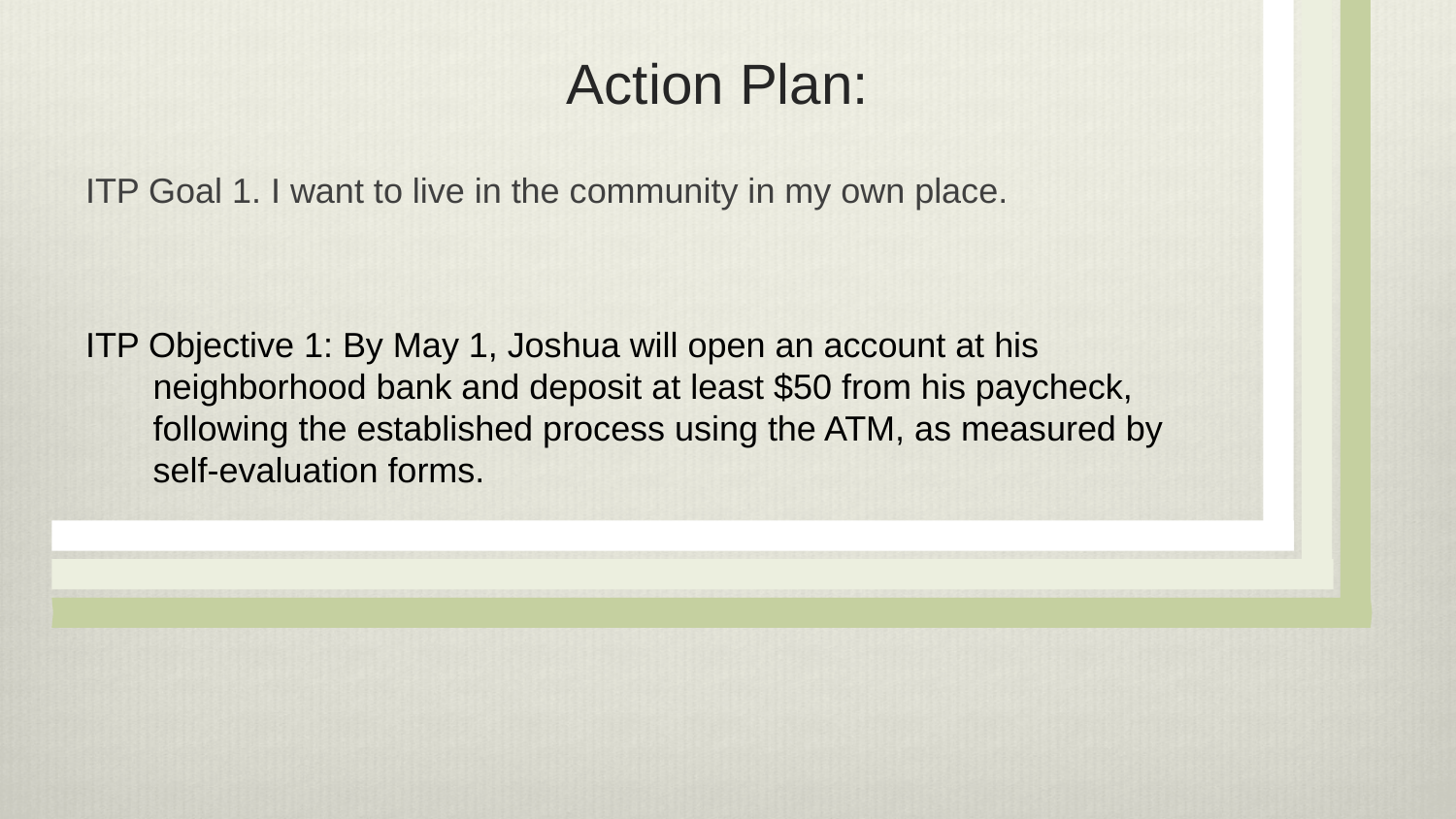

# Action Plan:
ITP Goal 1. I want to live in the community in my own place.

ITP Objective 1: By May 1, Joshua will open an account at his neighborhood bank and deposit at least $50 from his paycheck, following the established process using the ATM, as measured by self-evaluation forms.